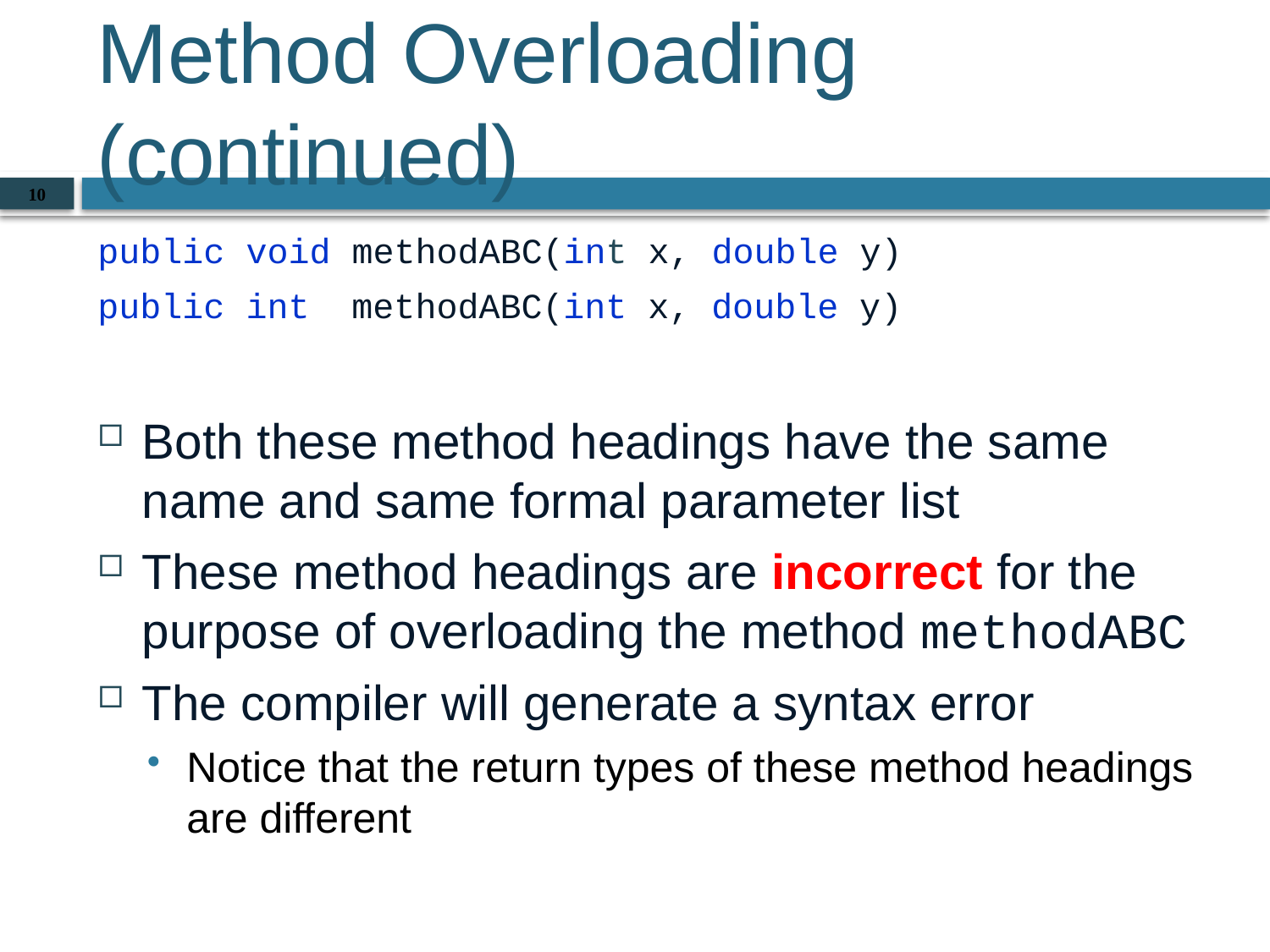

# Method Overloading (continued)
10
public void methodABC(int x, double y)
public int  methodABC(int x, double y)

Both these method headings have the same name and same formal parameter list
These method headings are incorrect for the purpose of overloading the method methodABC
The compiler will generate a syntax error
Notice that the return types of these method headings are different